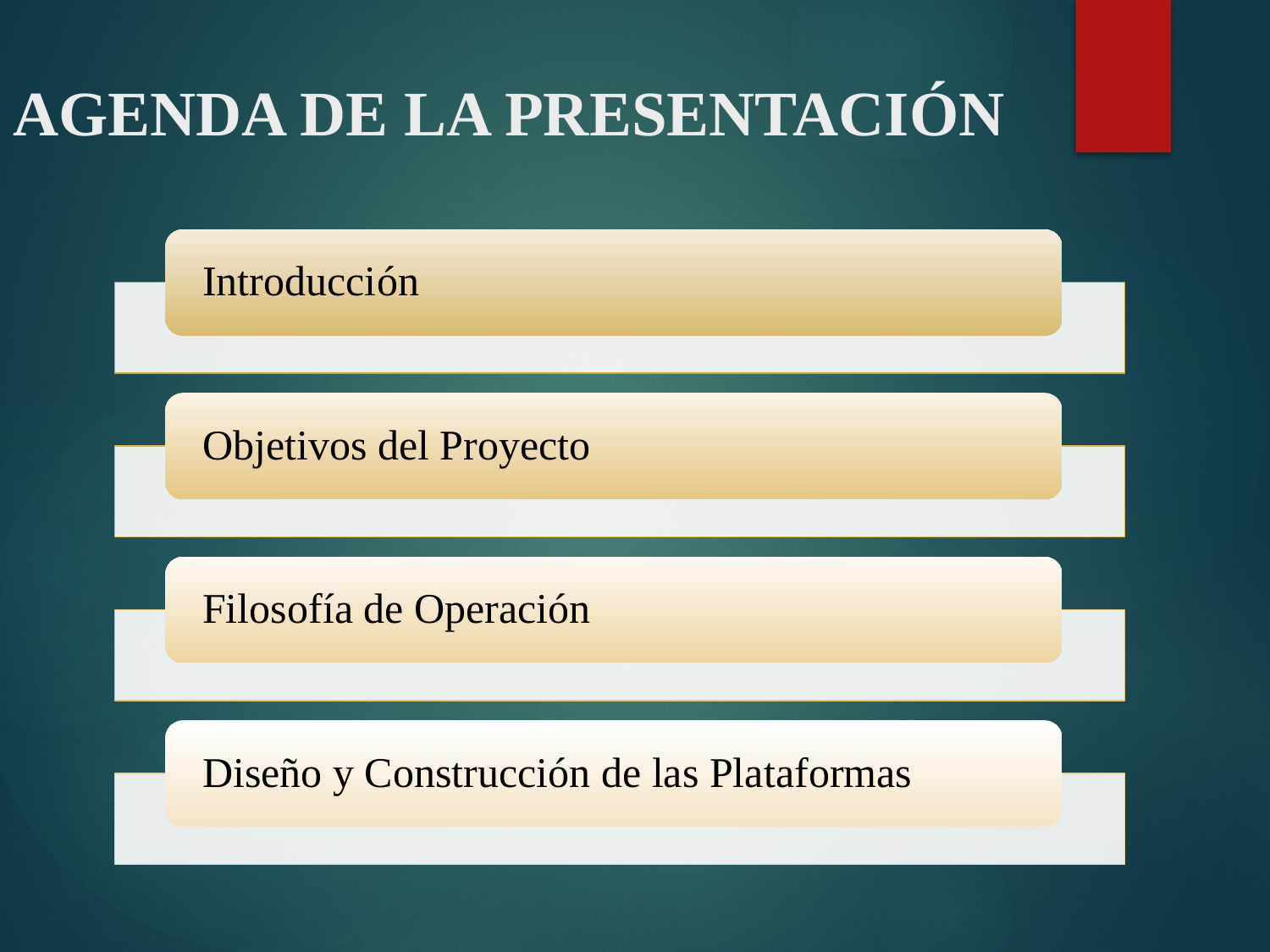

# AGENDA DE LA PRESENTACIÓN
Introducción
Objetivos del Proyecto
Filosofía de Operación
Diseño y Construcción de las Plataformas